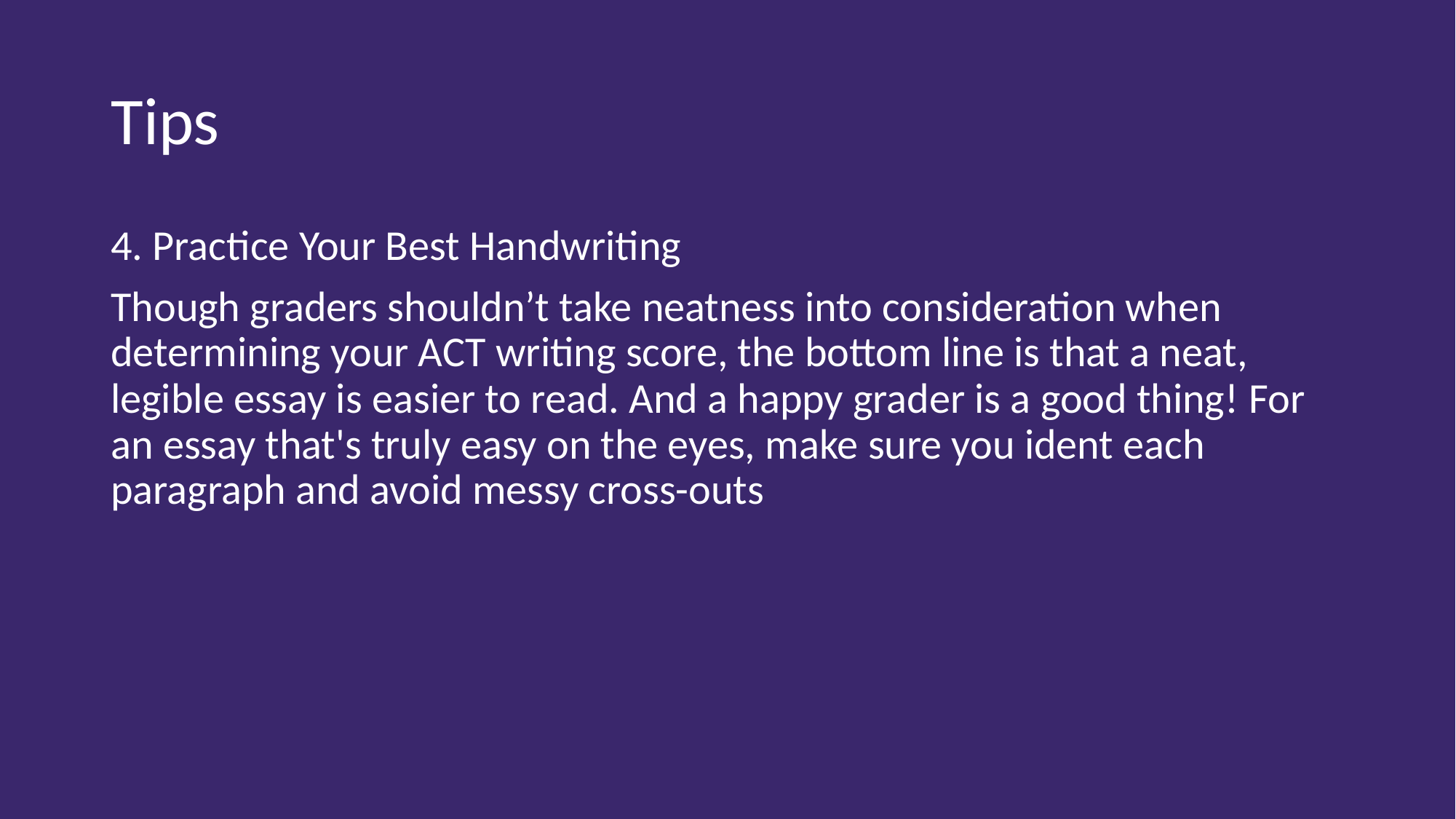

# Tips
4. Practice Your Best Handwriting
Though graders shouldn’t take neatness into consideration when determining your ACT writing score, the bottom line is that a neat, legible essay is easier to read. And a happy grader is a good thing! For an essay that's truly easy on the eyes, make sure you ident each paragraph and avoid messy cross-outs